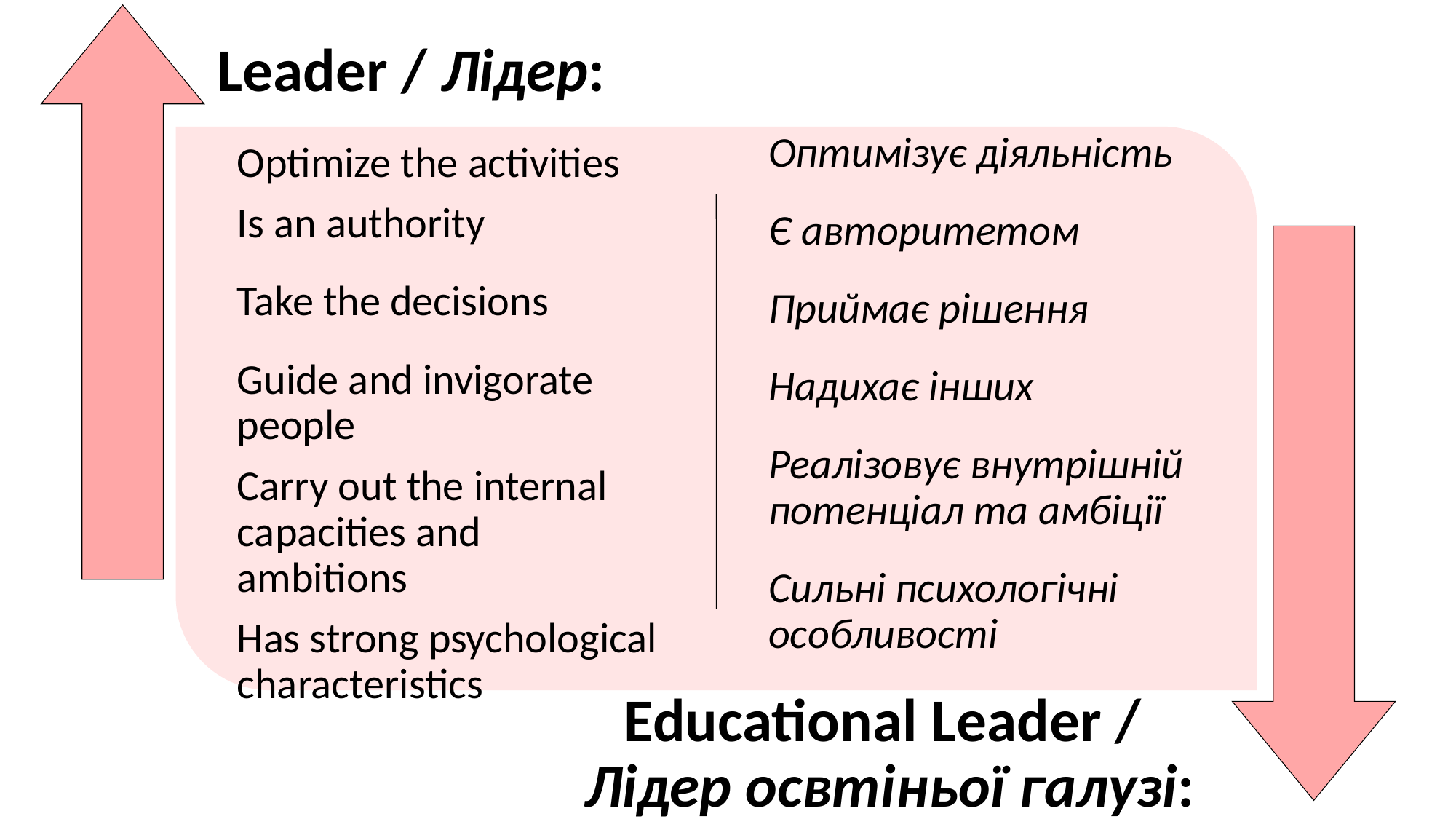

Optimize the activities
Is an authority

Take the decisions

Guide and invigorate people
Carry out the internal capacities and ambitions
Has strong psychological characteristics
Оптимізує діяльність

Є авторитетом

Приймає рішення

Надихає інших

Реалізовує внутрішній потенціал та амбіції

Сильні психологічні особливості

# Leader / Лідер:
Educational Leader /
Лідер освтіньої галузі: